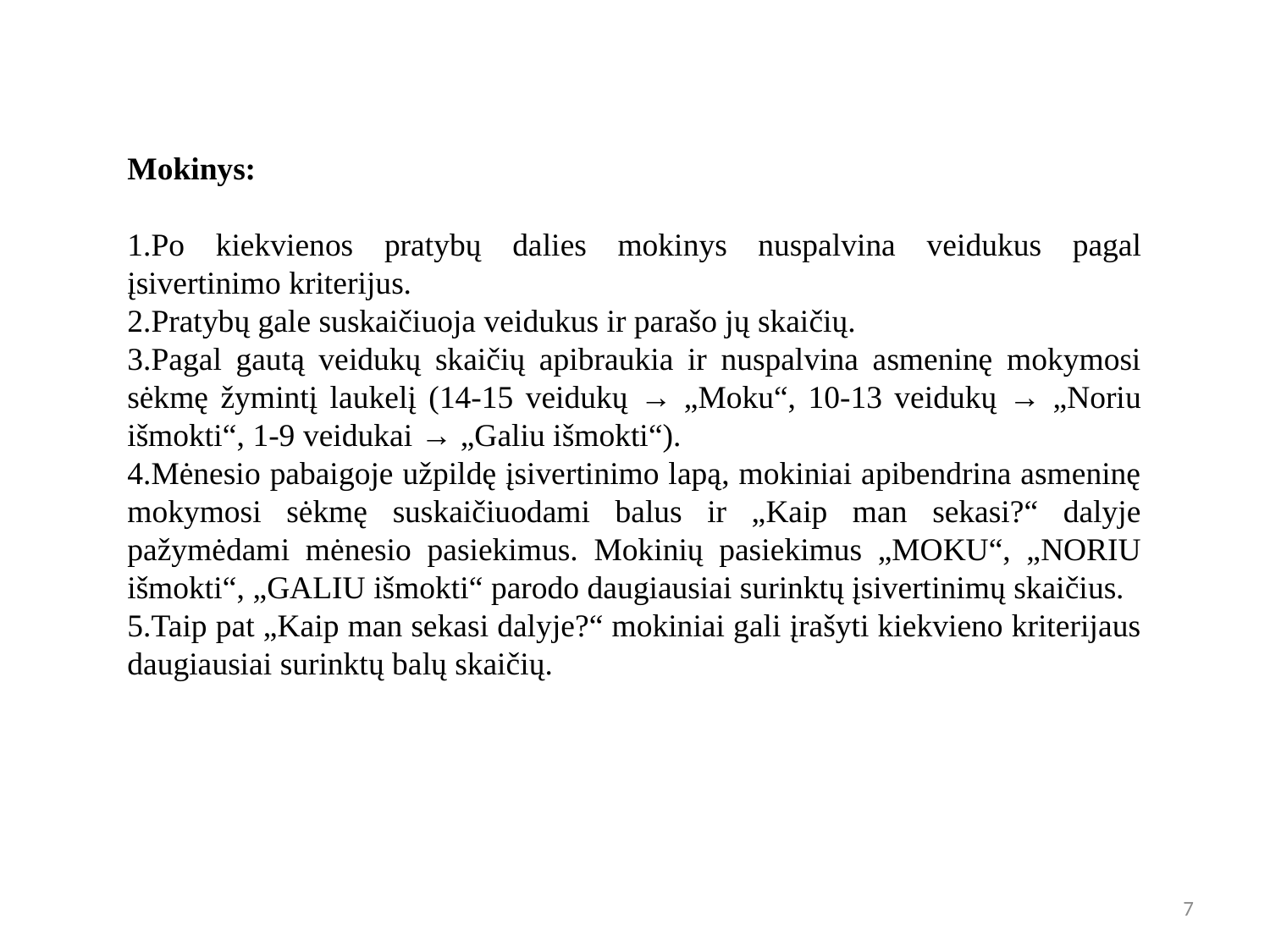

Mokinys:

1.Po kiekvienos pratybų dalies mokinys nuspalvina veidukus pagal įsivertinimo kriterijus.
2.Pratybų gale suskaičiuoja veidukus ir parašo jų skaičių.
3.Pagal gautą veidukų skaičių apibraukia ir nuspalvina asmeninę mokymosi sėkmę žymintį laukelį (14-15 veidukų → „Moku“, 10-13 veidukų → „Noriu išmokti“, 1-9 veidukai → „Galiu išmokti“).
4.Mėnesio pabaigoje užpildę įsivertinimo lapą, mokiniai apibendrina asmeninę mokymosi sėkmę suskaičiuodami balus ir „Kaip man sekasi?“ dalyje pažymėdami mėnesio pasiekimus. Mokinių pasiekimus „MOKU“, „NORIU išmokti“, „GALIU išmokti“ parodo daugiausiai surinktų įsivertinimų skaičius.
5.Taip pat „Kaip man sekasi dalyje?“ mokiniai gali įrašyti kiekvieno kriterijaus daugiausiai surinktų balų skaičių.
7